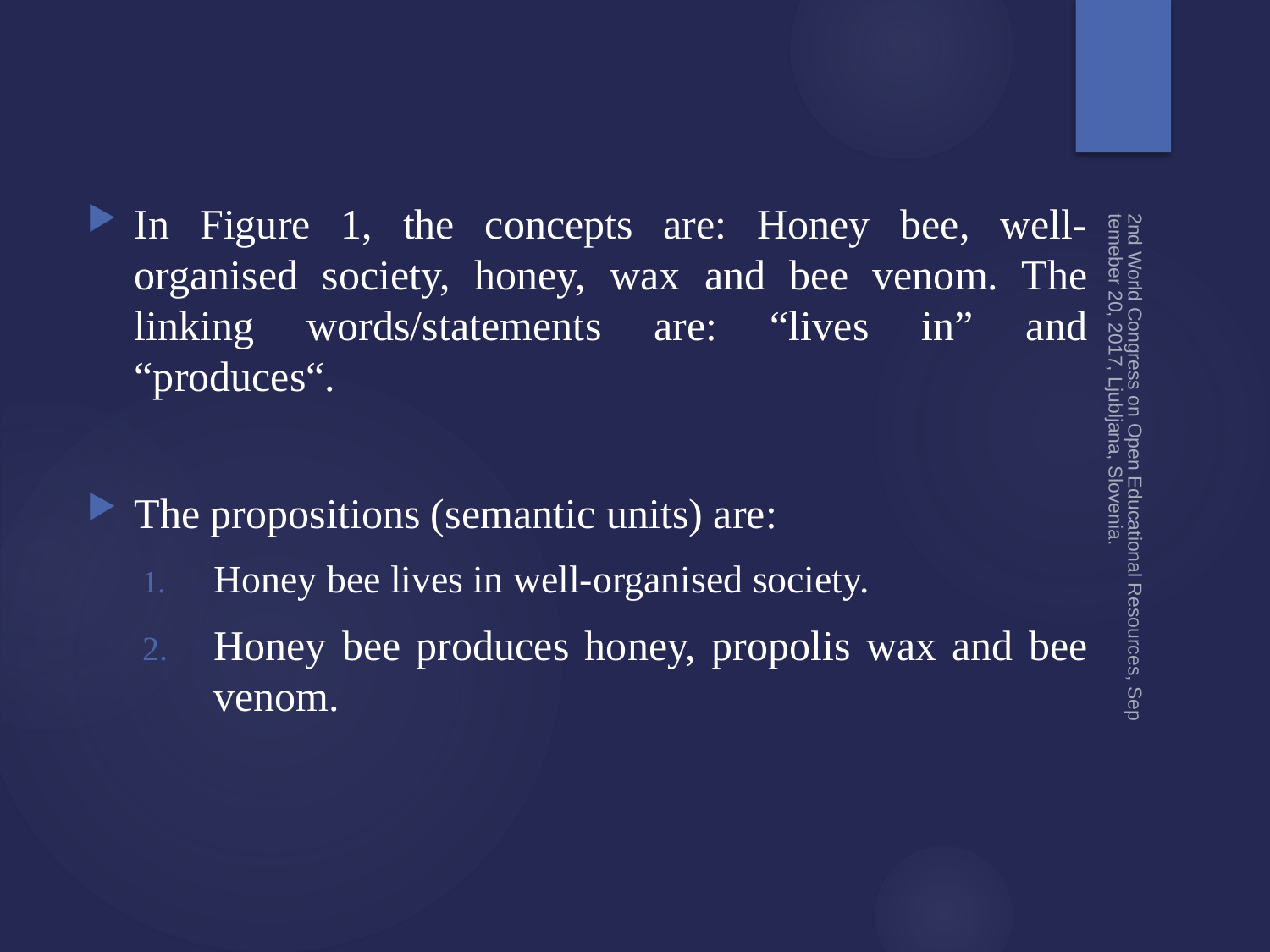

In Figure 1, the concepts are: Honey bee, well-organised society, honey, wax and bee venom. The linking words/statements are: “lives in” and “produces“.

The propositions (semantic units) are:
Honey bee lives in well-organised society.
Honey bee produces honey, propolis wax and bee venom.
2nd World Congress on Open Educational Resources, Septemeber 20, 2017, Ljubljana, Slovenia.